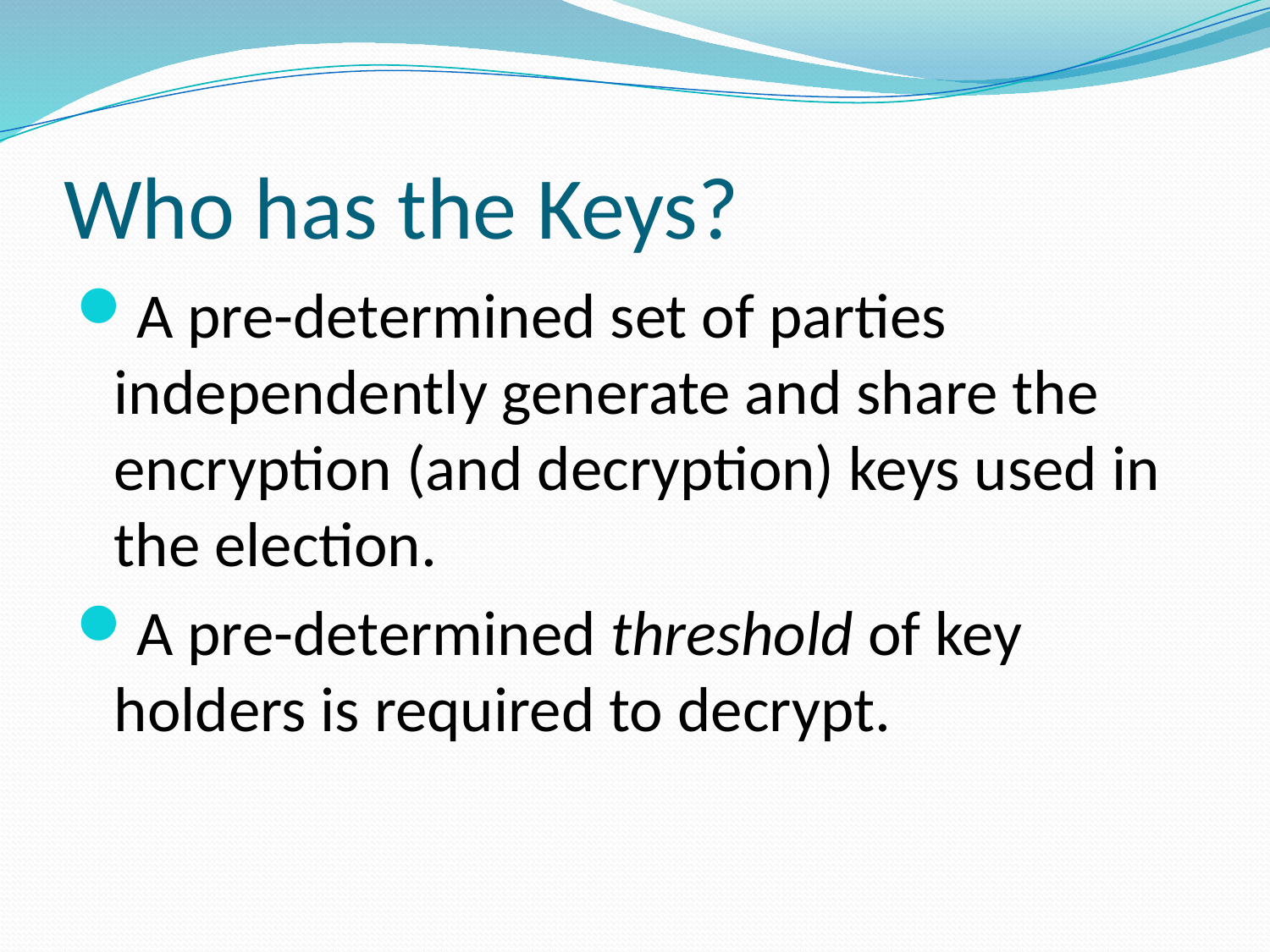

# Who has the Keys?
A pre-determined set of parties independently generate and share the encryption (and decryption) keys used in the election.
A pre-determined threshold of key holders is required to decrypt.